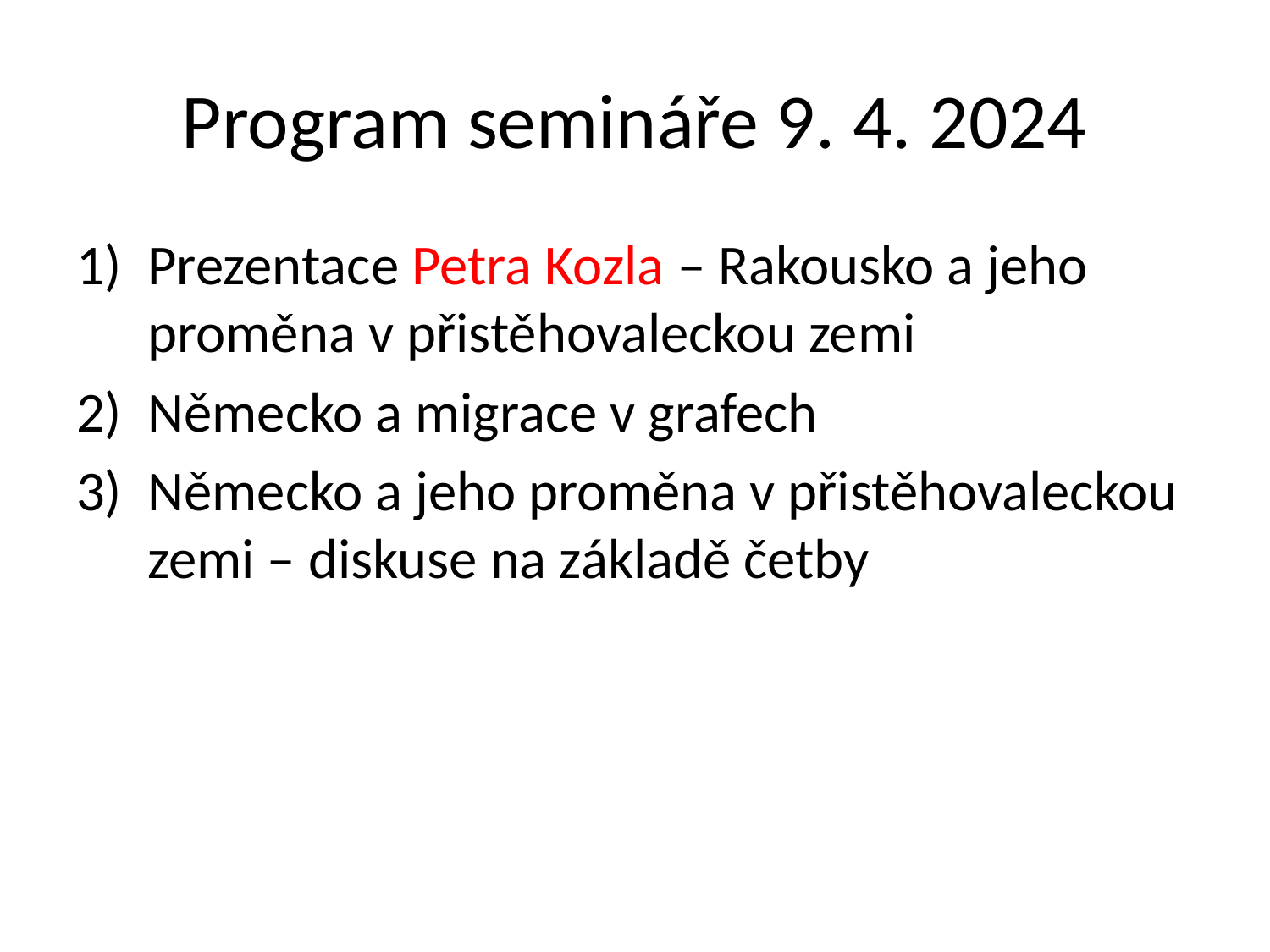

# Program semináře 9. 4. 2024
Prezentace Petra Kozla – Rakousko a jeho proměna v přistěhovaleckou zemi
Německo a migrace v grafech
Německo a jeho proměna v přistěhovaleckou zemi – diskuse na základě četby